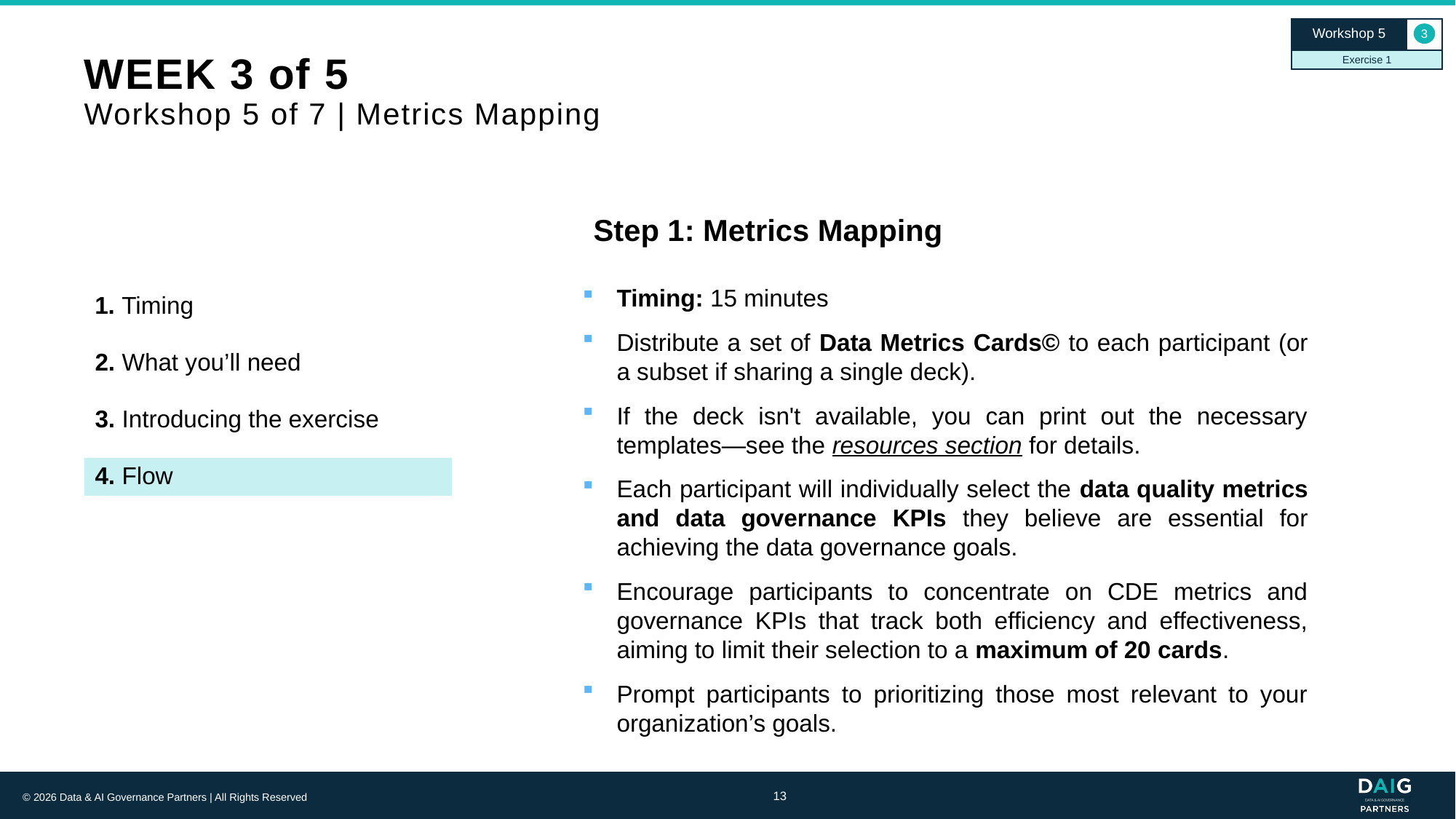

Workshop 5

3
Exercise 1
# WEEK 3 of 5 Workshop 5 of 7 | Metrics Mapping
Step 1: Metrics Mapping
Timing: 15 minutes
Distribute a set of Data Metrics Cards© to each participant (or a subset if sharing a single deck).
If the deck isn't available, you can print out the necessary templates—see the resources section for details.
Each participant will individually select the data quality metrics and data governance KPIs they believe are essential for achieving the data governance goals.
Encourage participants to concentrate on CDE metrics and governance KPIs that track both efficiency and effectiveness, aiming to limit their selection to a maximum of 20 cards.
Prompt participants to prioritizing those most relevant to your organization’s goals.
1. Timing
2. What you’ll need
3. Introducing the exercise
4. Flow
13
© 2026 Data & AI Governance Partners | All Rights Reserved